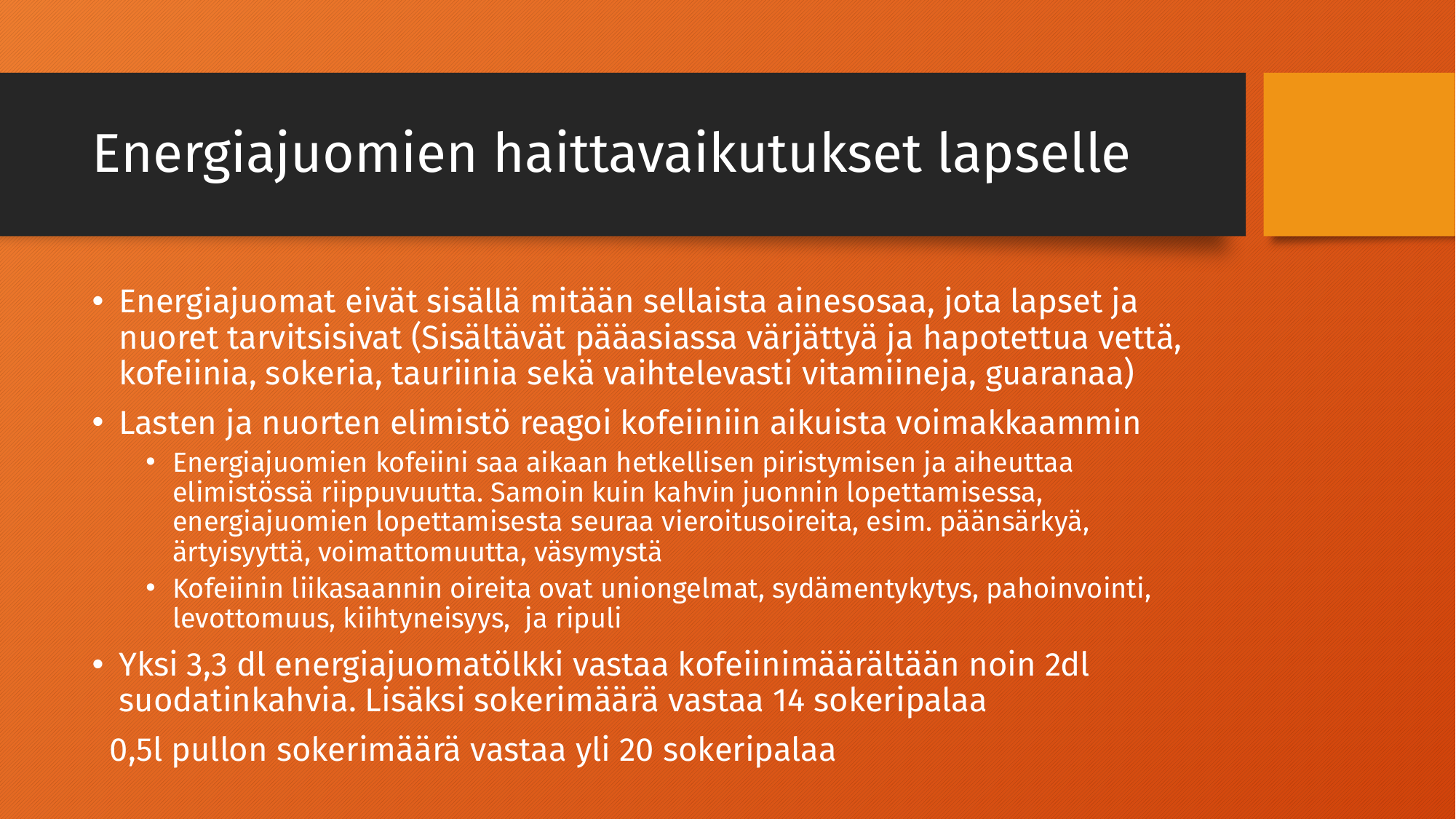

# Energiajuomien haittavaikutukset lapselle
Energiajuomat eivät sisällä mitään sellaista ainesosaa, jota lapset ja nuoret tarvitsisivat (Sisältävät pääasiassa värjättyä ja hapotettua vettä, kofeiinia, sokeria, tauriinia sekä vaihtelevasti vitamiineja, guaranaa)
Lasten ja nuorten elimistö reagoi kofeiiniin aikuista voimakkaammin
Energiajuomien kofeiini saa aikaan hetkellisen piristymisen ja aiheuttaa elimistössä riippuvuutta. Samoin kuin kahvin juonnin lopettamisessa, energiajuomien lopettamisesta seuraa vieroitusoireita, esim. päänsärkyä, ärtyisyyttä, voimattomuutta, väsymystä
Kofeiinin liikasaannin oireita ovat uniongelmat, sydämentykytys, pahoinvointi, levottomuus, kiihtyneisyys,  ja ripuli
Yksi 3,3 dl energiajuomatölkki vastaa kofeiinimäärältään noin 2dl suodatinkahvia. Lisäksi sokerimäärä vastaa 14 sokeripalaa
  0,5l pullon sokerimäärä vastaa yli 20 sokeripalaa